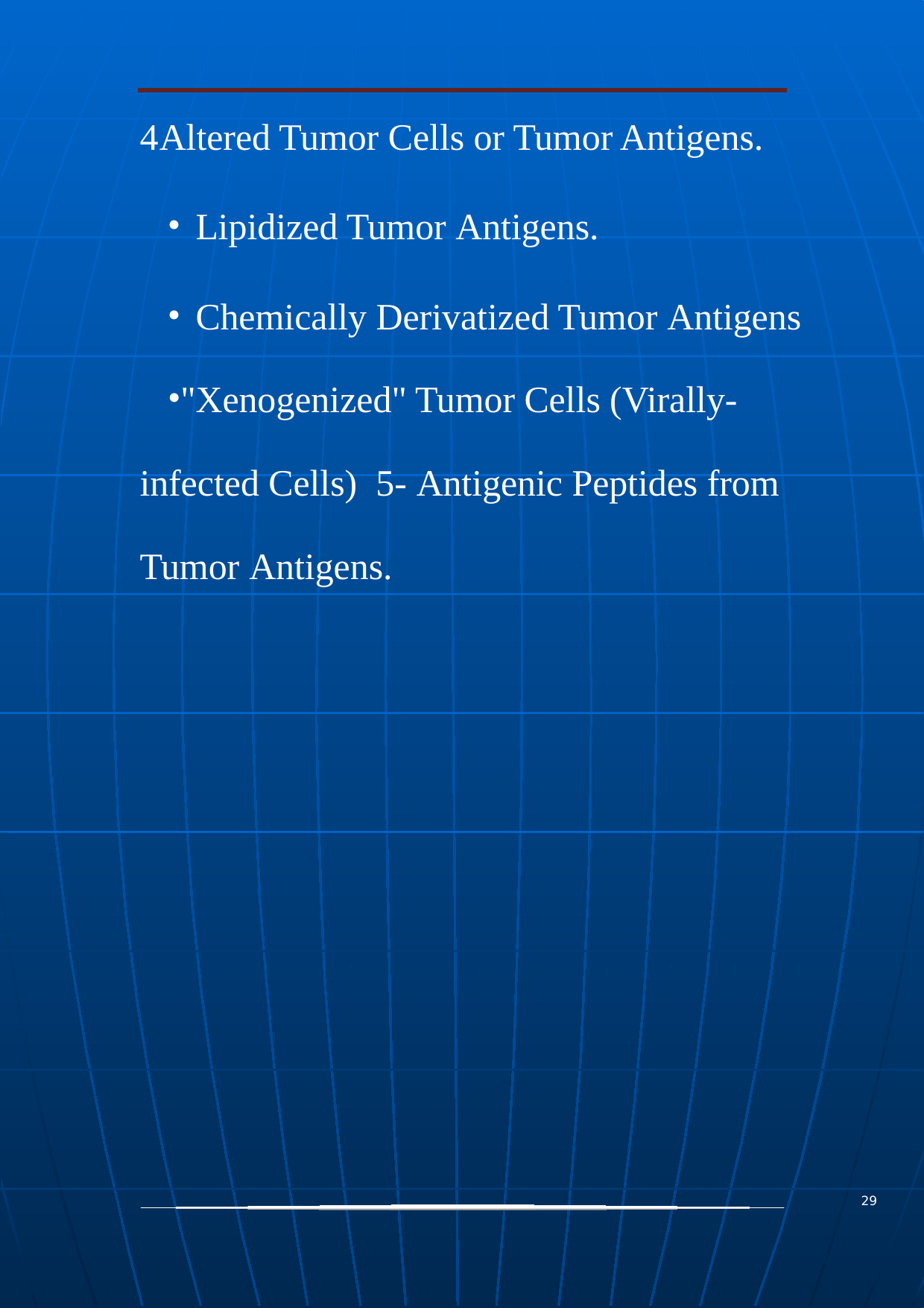

Altered Tumor Cells or Tumor Antigens.

Lipidized Tumor Antigens.

Chemically Derivatized Tumor Antigens
"Xenogenized" Tumor Cells (Virally-infected Cells)  5- Antigenic Peptides from Tumor Antigens.
29